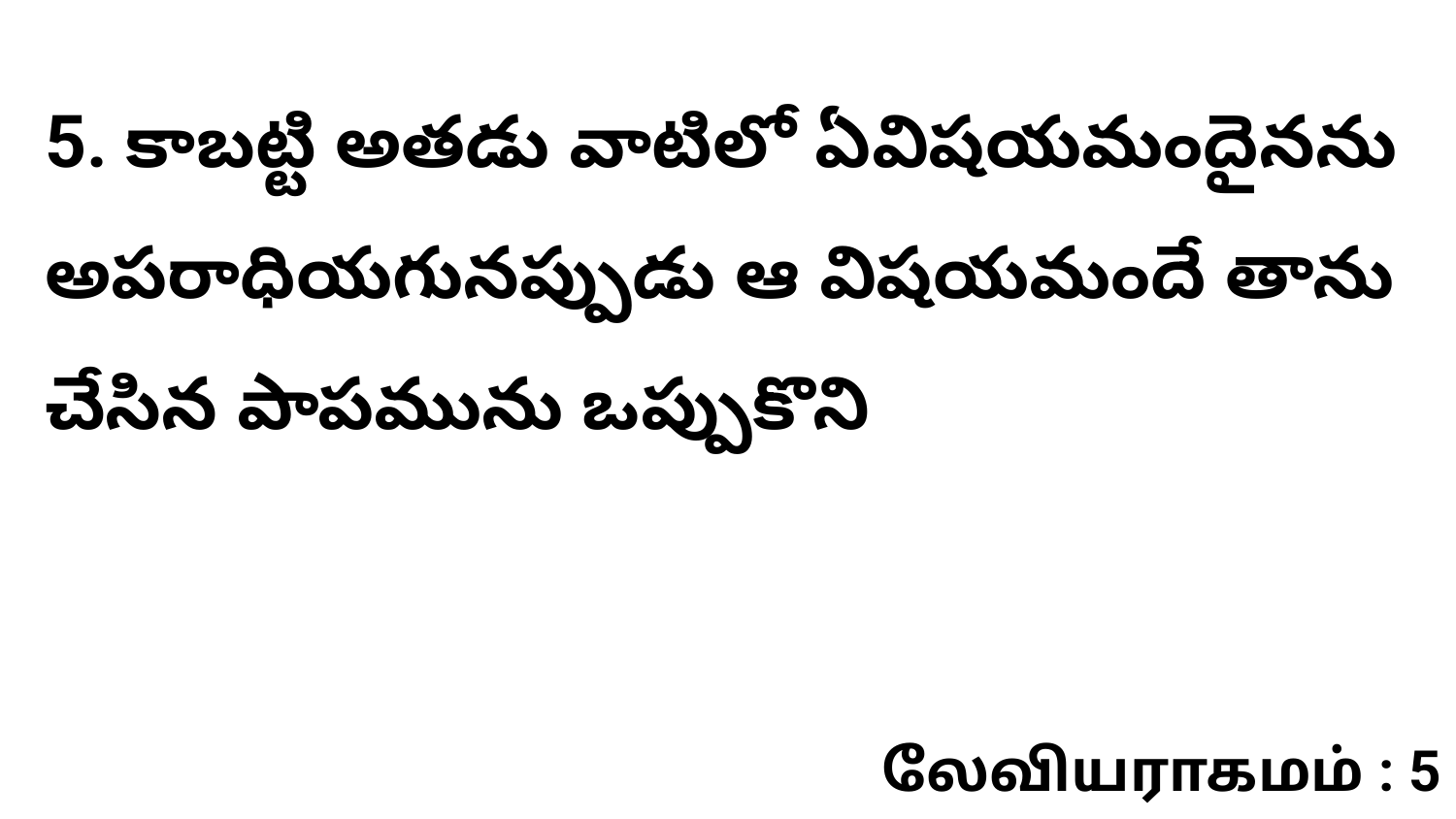

5. కాబట్టి అతడు వాటిలో ఏవిషయమందైనను అపరాధియగునప్పుడు ఆ విషయమందే తాను చేసిన పాపమును ఒప్పుకొని
லேவியராகமம் : 5